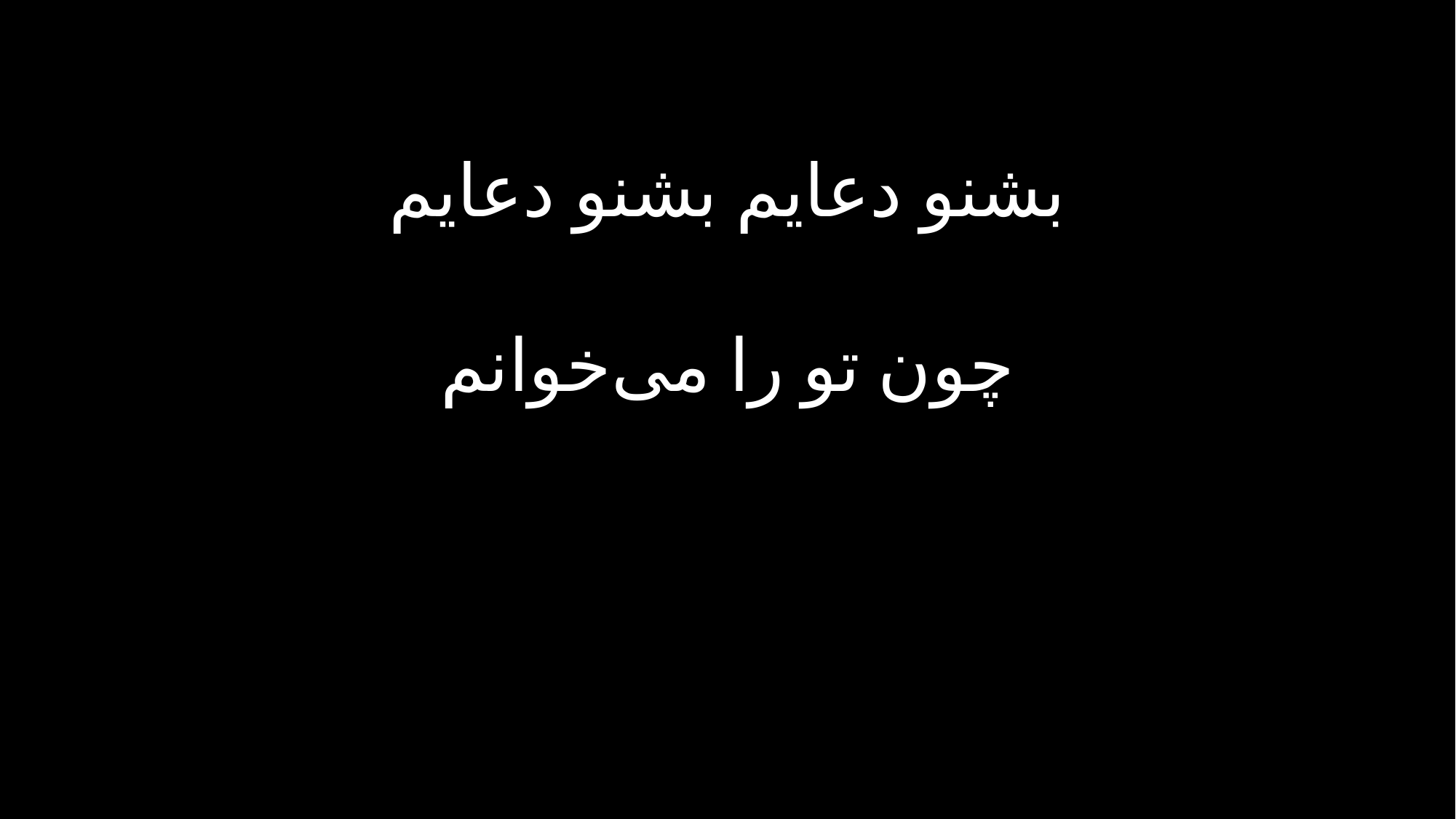

بشنو دعایم بشنو دعایم
چون تو را می‌خوانم